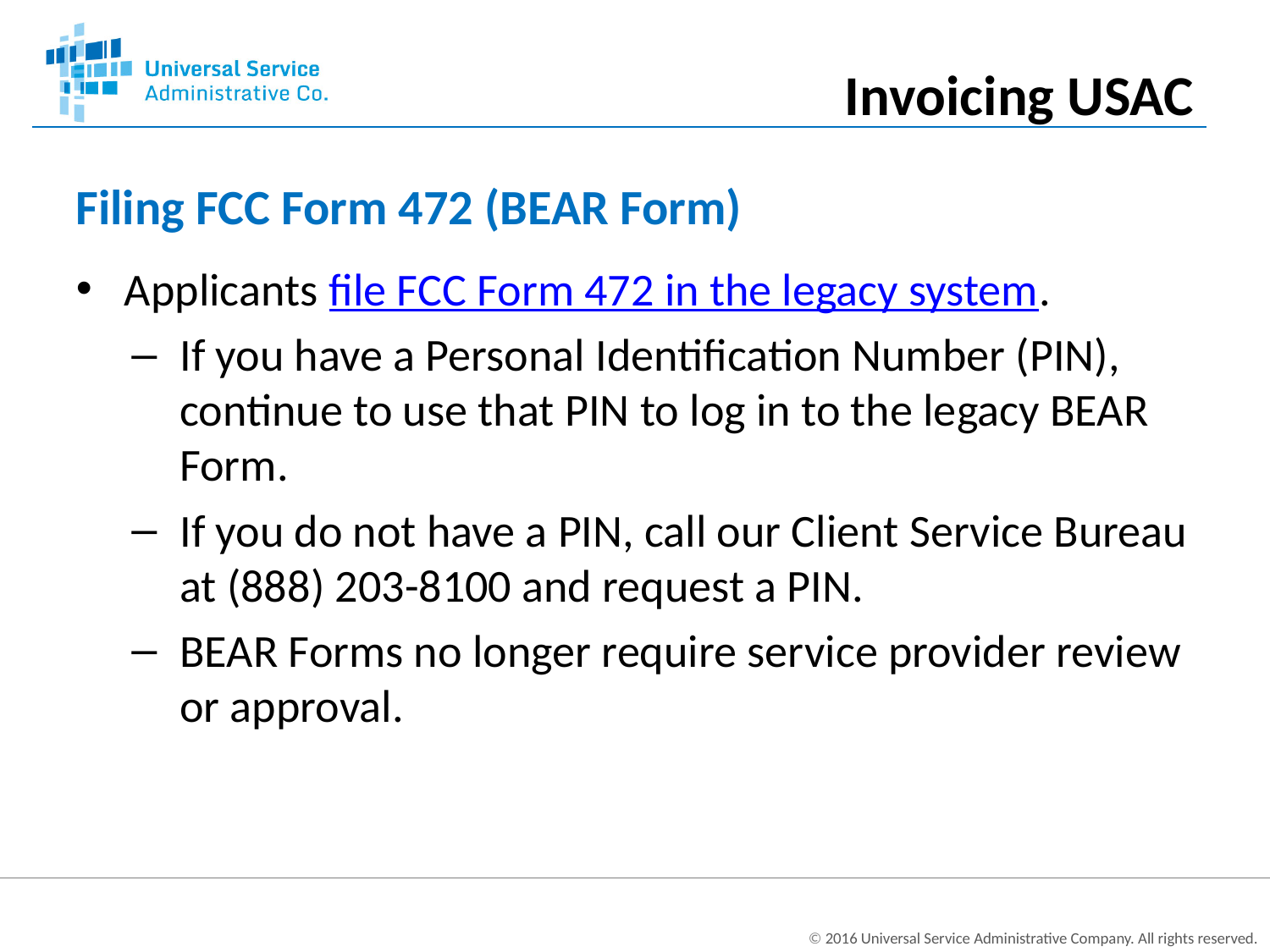

Invoicing USAC
# Filing FCC Form 472 (BEAR Form)
Applicants file FCC Form 472 in the legacy system.
If you have a Personal Identification Number (PIN), continue to use that PIN to log in to the legacy BEAR Form.
If you do not have a PIN, call our Client Service Bureau at (888) 203-8100 and request a PIN.
BEAR Forms no longer require service provider review or approval.